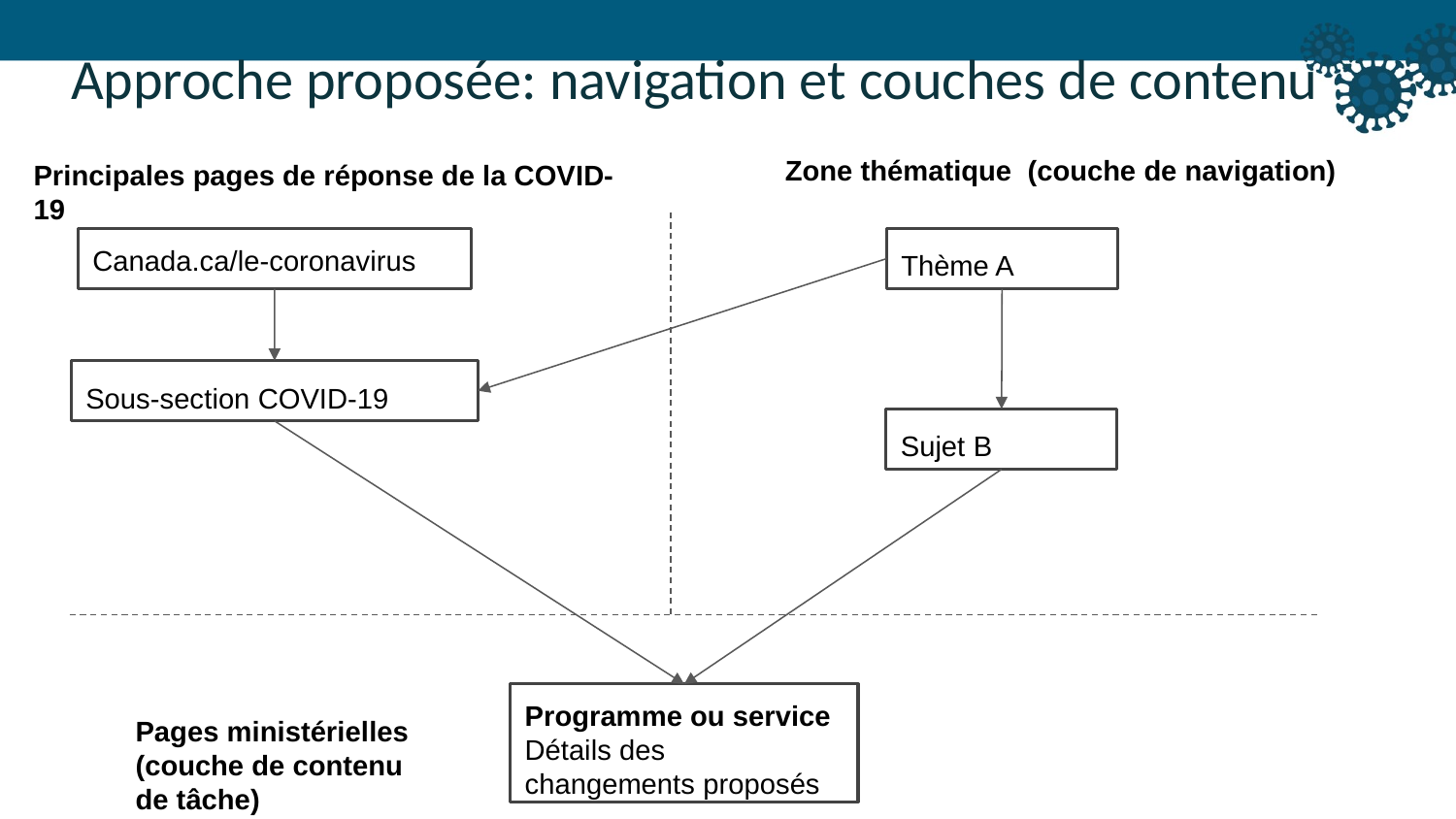

Approche proposée: navigation et couches de contenu
Zone thématique  (couche de navigation)

Principales pages de réponse de la COVID-19

Canada.ca/le-coronavirus

Thème A

Sous-section COVID-19

Sujet B

Programme ou service
Détails des changements proposés
Pages ministérielles
(couche de contenu de tâche)